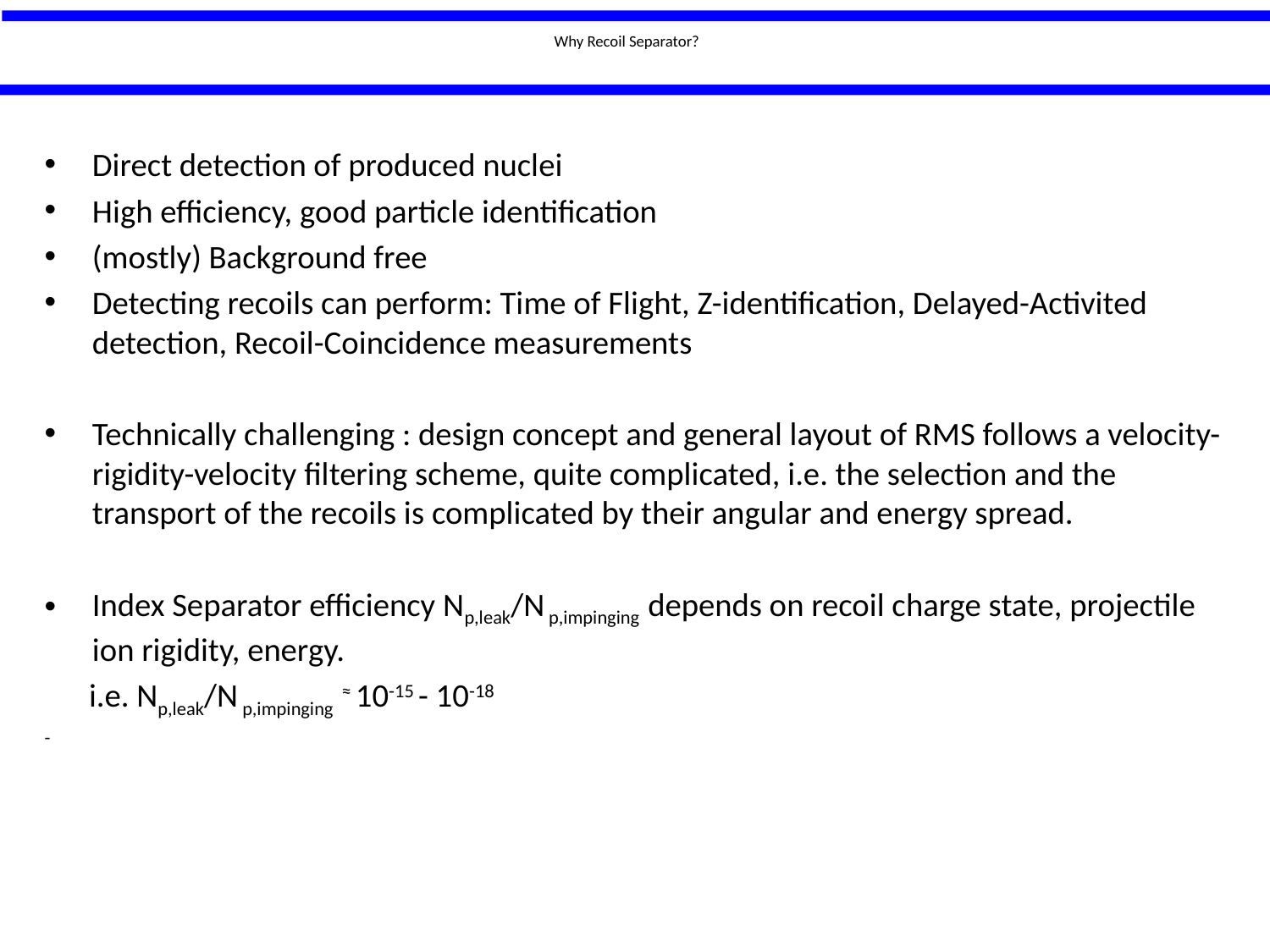

# Why Recoil Separator?

Direct detection of produced nuclei
High efficiency, good particle identification
(mostly) Background free
Detecting recoils can perform: Time of Flight, Z-identification, Delayed-Activited detection, Recoil-Coincidence measurements

Technically challenging : design concept and general layout of RMS follows a velocity-rigidity-velocity filtering scheme, quite complicated, i.e. the selection and the transport of the recoils is complicated by their angular and energy spread.

Index Separator efficiency Np,leak/N p,impinging  depends on recoil charge state, projectile ion rigidity, energy.
      i.e. Np,leak/N p,impinging  ≈ 10-15 - 10-18
-